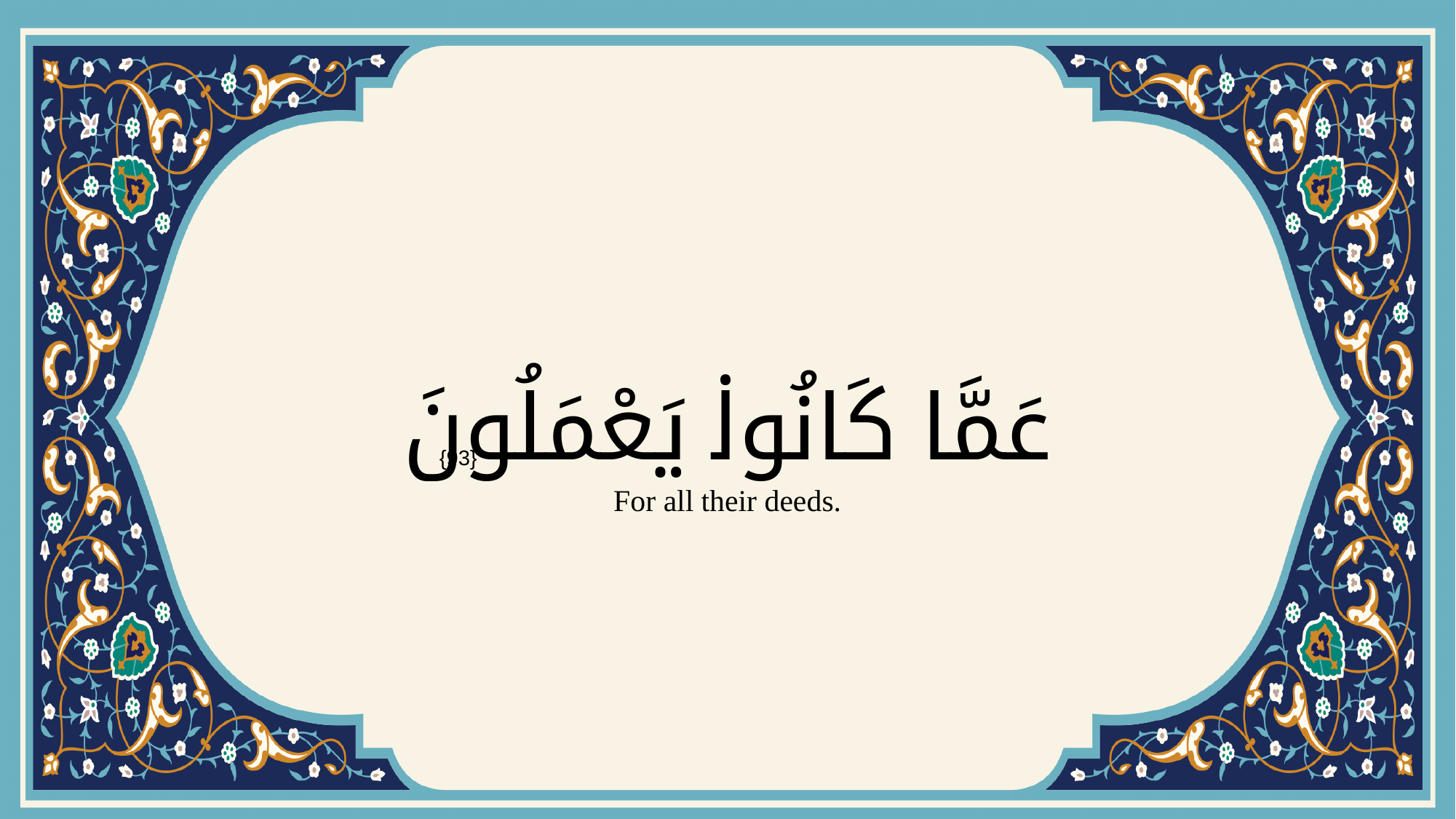

# عَمَّا كَانُوا۟ يَعْمَلُونَ
{93}
For all their deeds.